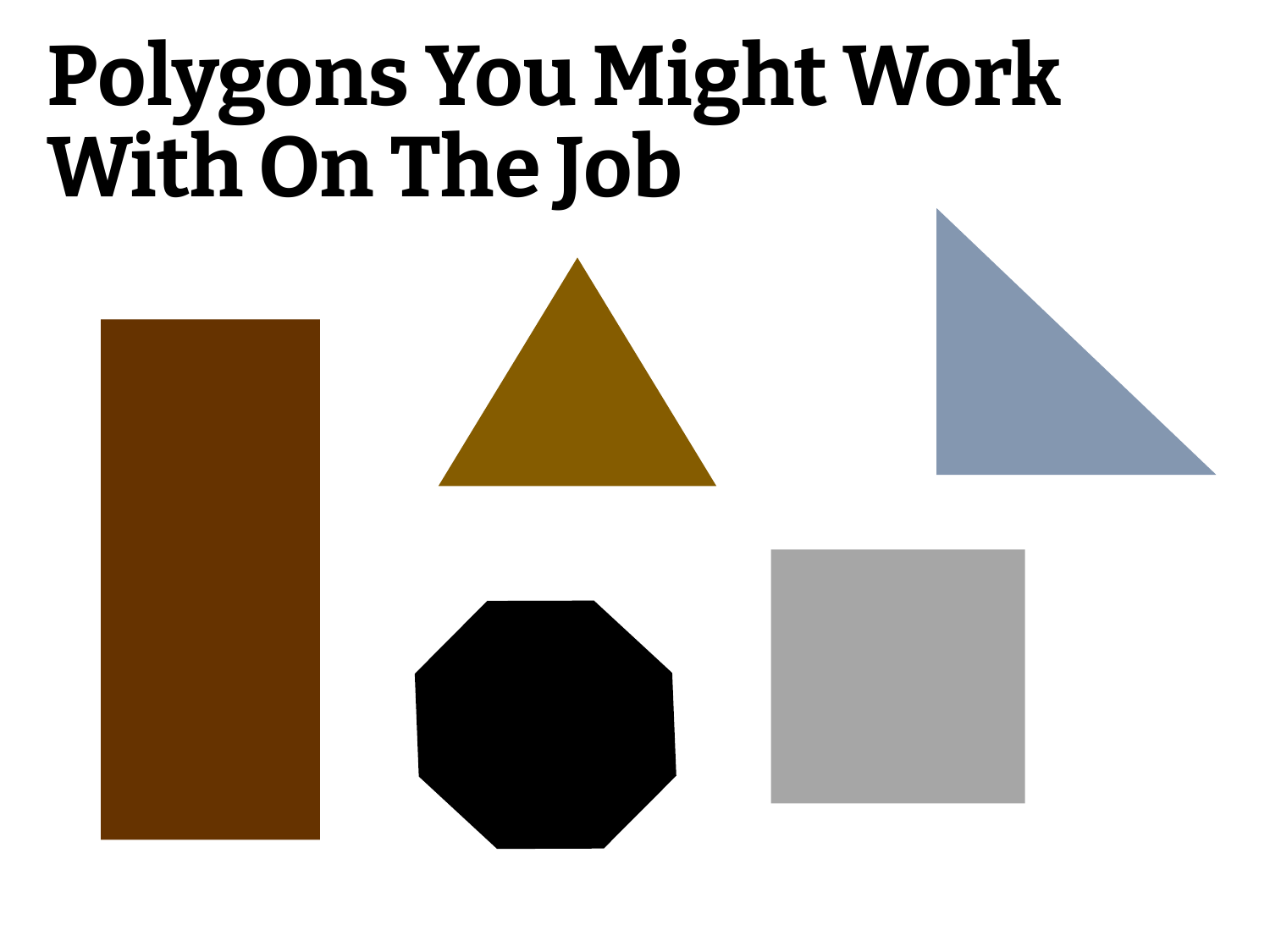

# Polygons You Might Work With On The Job